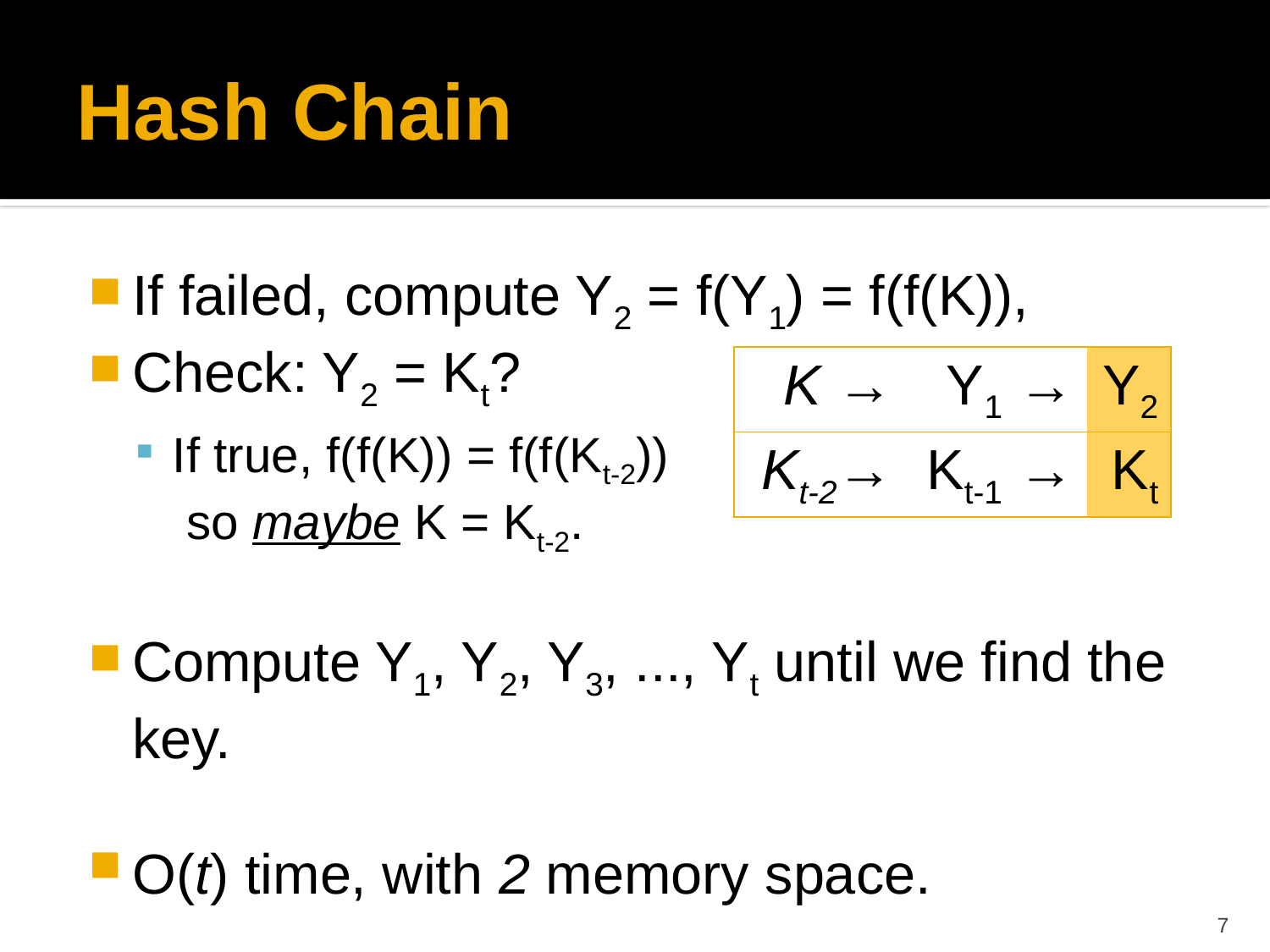

# Hash Chain
If failed, compute Y2 = f(Y1) = f(f(K)),
Check: Y2 = Kt?
If true, f(f(K)) = f(f(Kt-2))
 so maybe K = Kt-2.

Compute Y1, Y2, Y3, ..., Yt until we find the key.

O(t) time, with 2 memory space.
| K → | Y1 → | Y2 |
| --- | --- | --- |
| Kt-2→ | Kt-1 → | Kt |
7